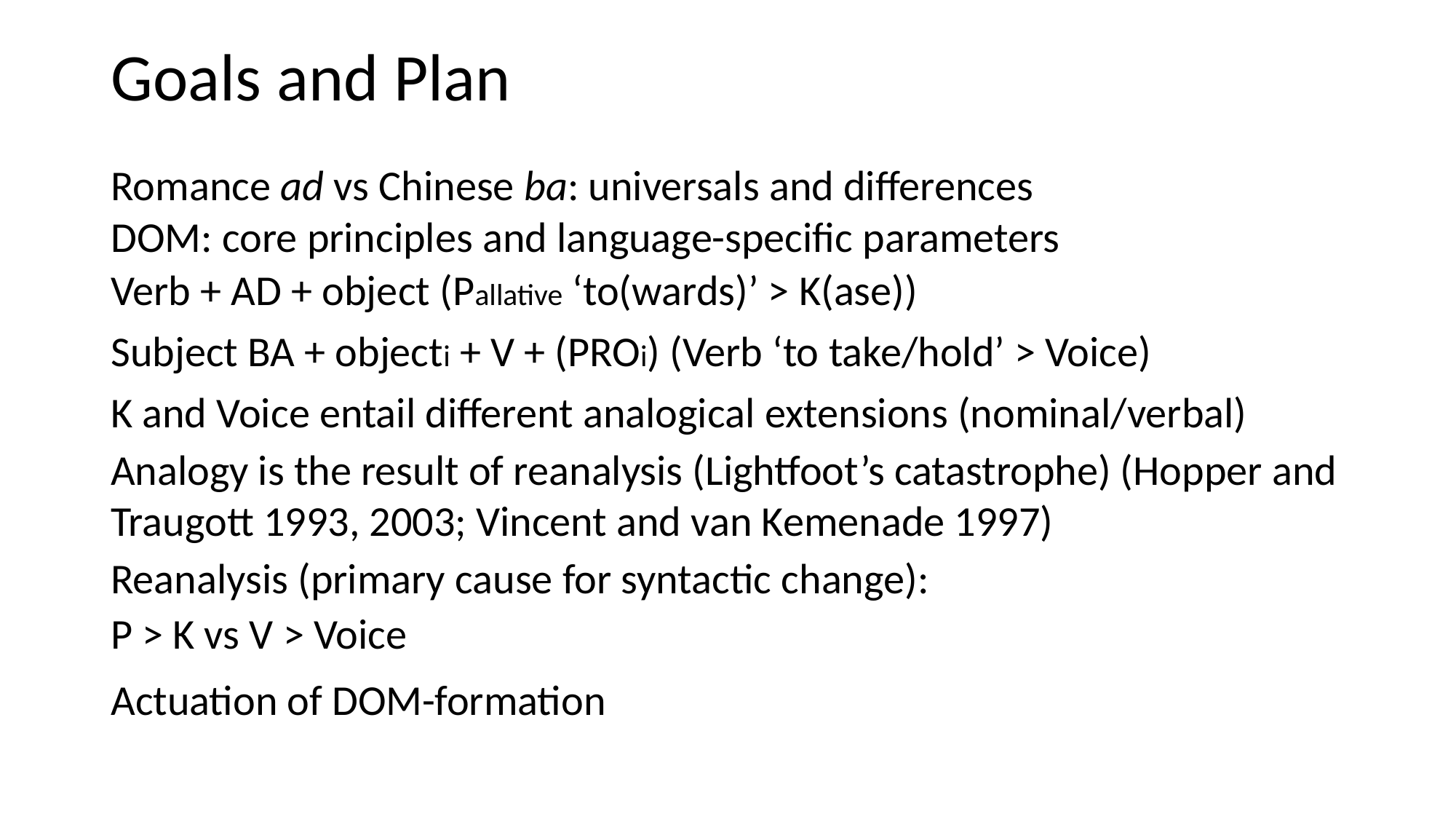

# Goals and Plan
Romance ad vs Chinese ba: universals and differences
DOM: core principles and language-specific parameters
Verb + AD + object (Pallative ‘to(wards)’ > K(ase))
Subject BA + objecti + V + (PROi) (Verb ‘to take/hold’ > Voice)
K and Voice entail different analogical extensions (nominal/verbal)
Analogy is the result of reanalysis (Lightfoot’s catastrophe) (Hopper and Traugott 1993, 2003; Vincent and van Kemenade 1997)
Reanalysis (primary cause for syntactic change):
P > K vs V > Voice
Actuation of DOM-formation